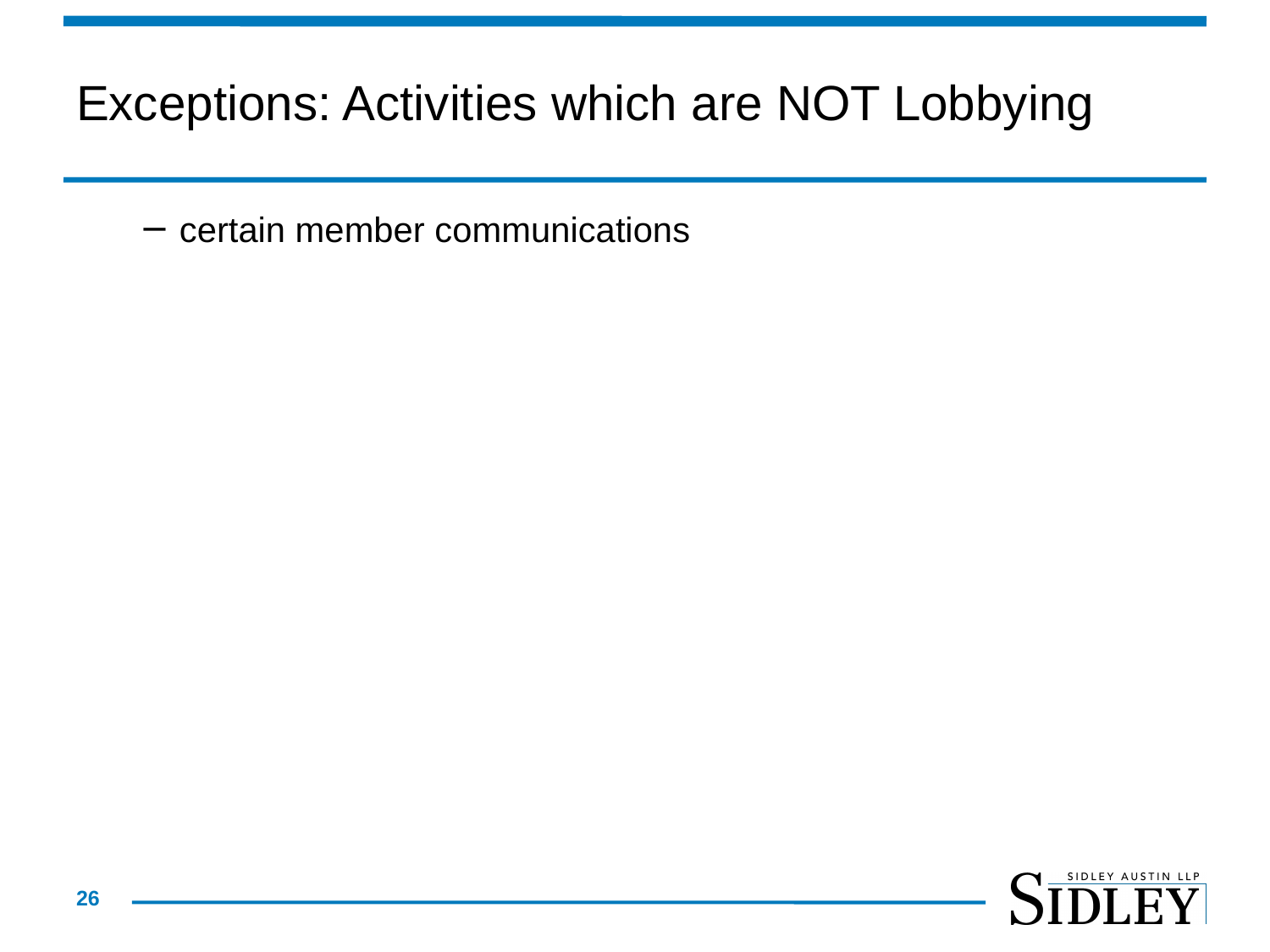

# Exceptions: Activities which are NOT Lobbying
certain member communications
26